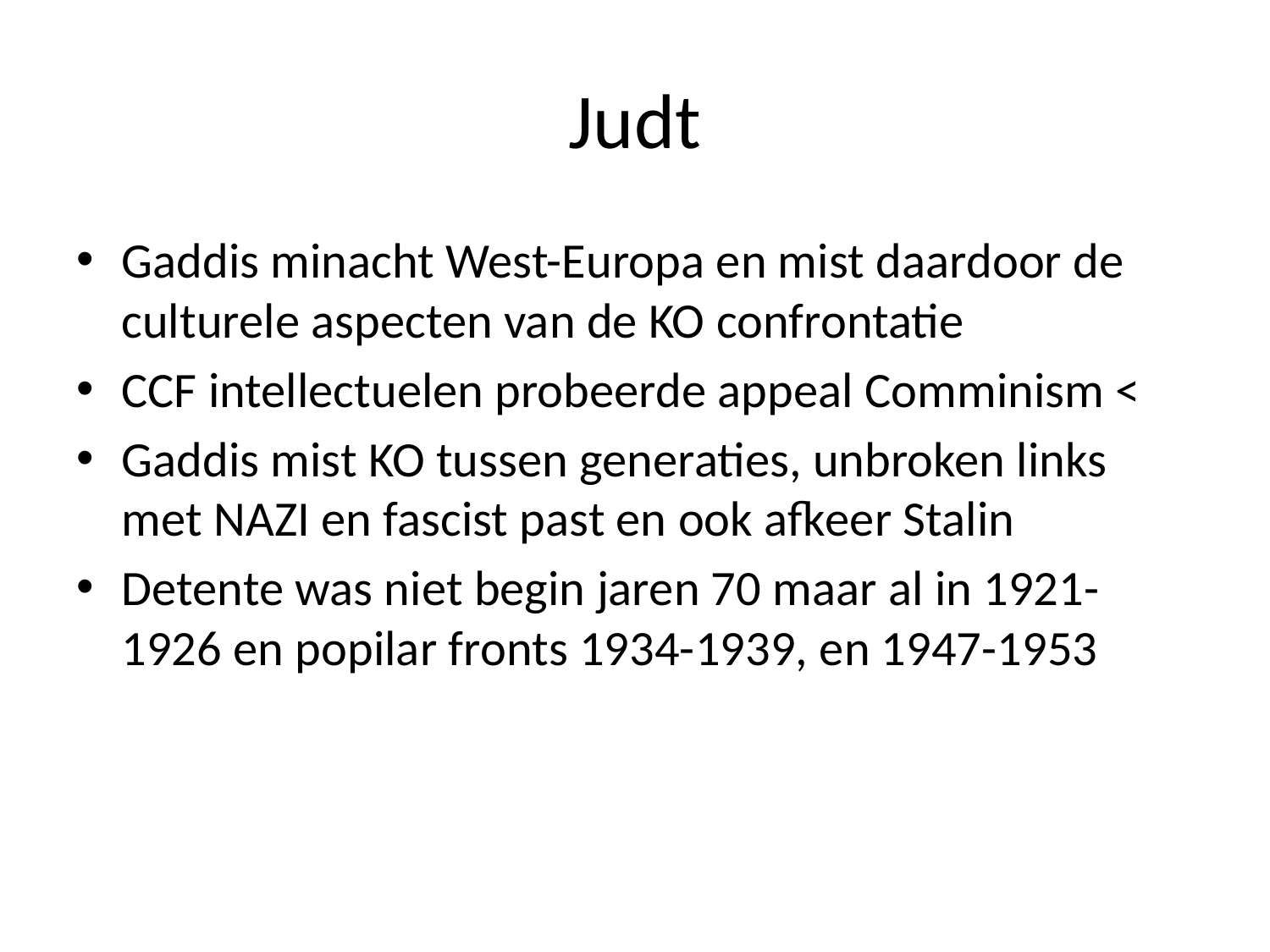

# Judt
Gaddis minacht West-Europa en mist daardoor de culturele aspecten van de KO confrontatie
CCF intellectuelen probeerde appeal Comminism <
Gaddis mist KO tussen generaties, unbroken links met NAZI en fascist past en ook afkeer Stalin
Detente was niet begin jaren 70 maar al in 1921-1926 en popilar fronts 1934-1939, en 1947-1953